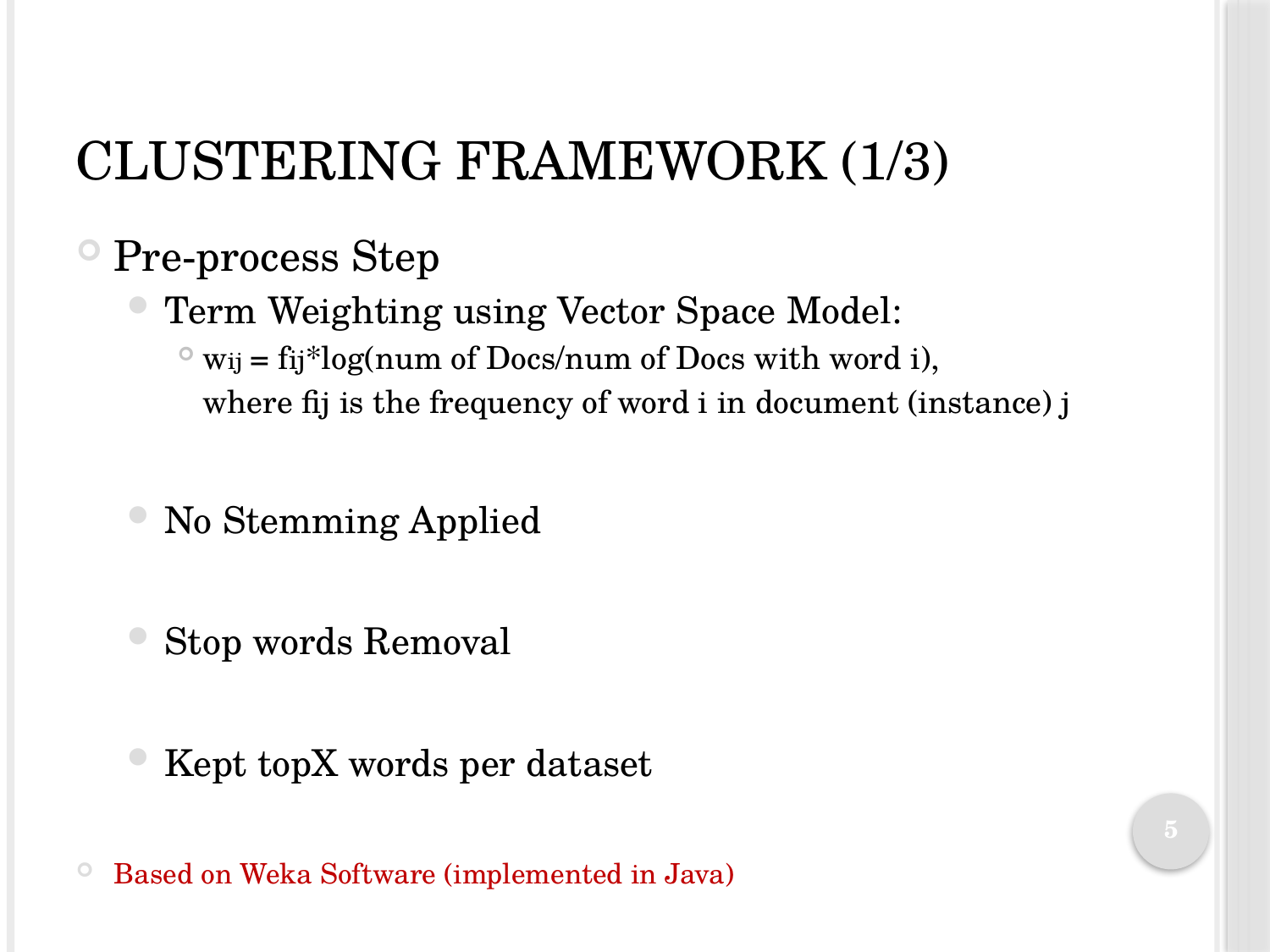

# Clustering Framework (1/3)
Pre-process Step
Term Weighting using Vector Space Model:
wij = fij*log(num of Docs/num of Docs with word i),
	where fij is the frequency of word i in document (instance) j

No Stemming Applied

Stop words Removal

Kept topX words per dataset

Based on Weka Software (implemented in Java)
5